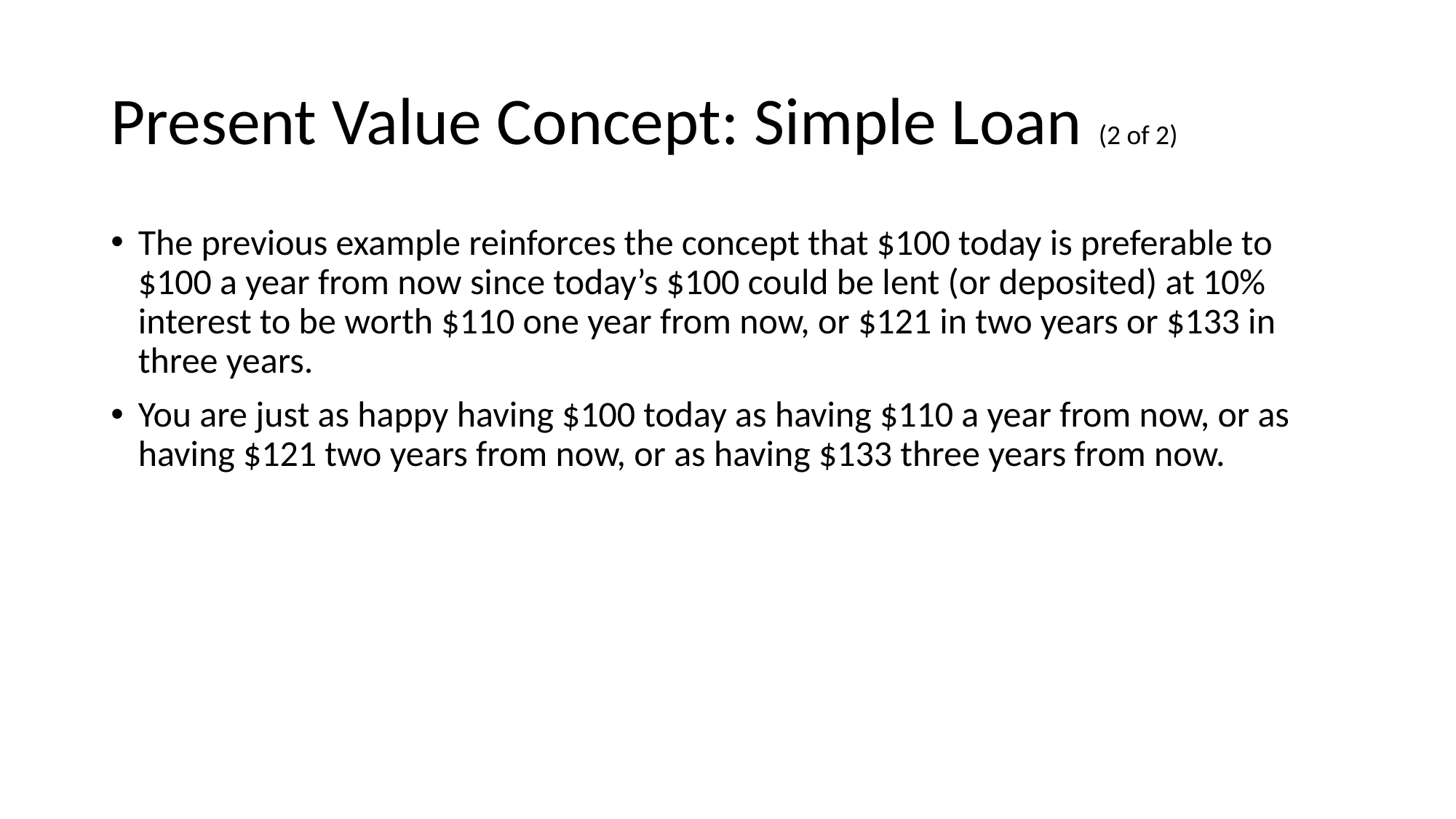

# Present Value Concept: Simple Loan (2 of 2)
The previous example reinforces the concept that $100 today is preferable to $100 a year from now since today’s $100 could be lent (or deposited) at 10% interest to be worth $110 one year from now, or $121 in two years or $133 in three years.
You are just as happy having $100 today as having $110 a year from now, or as having $121 two years from now, or as having $133 three years from now.